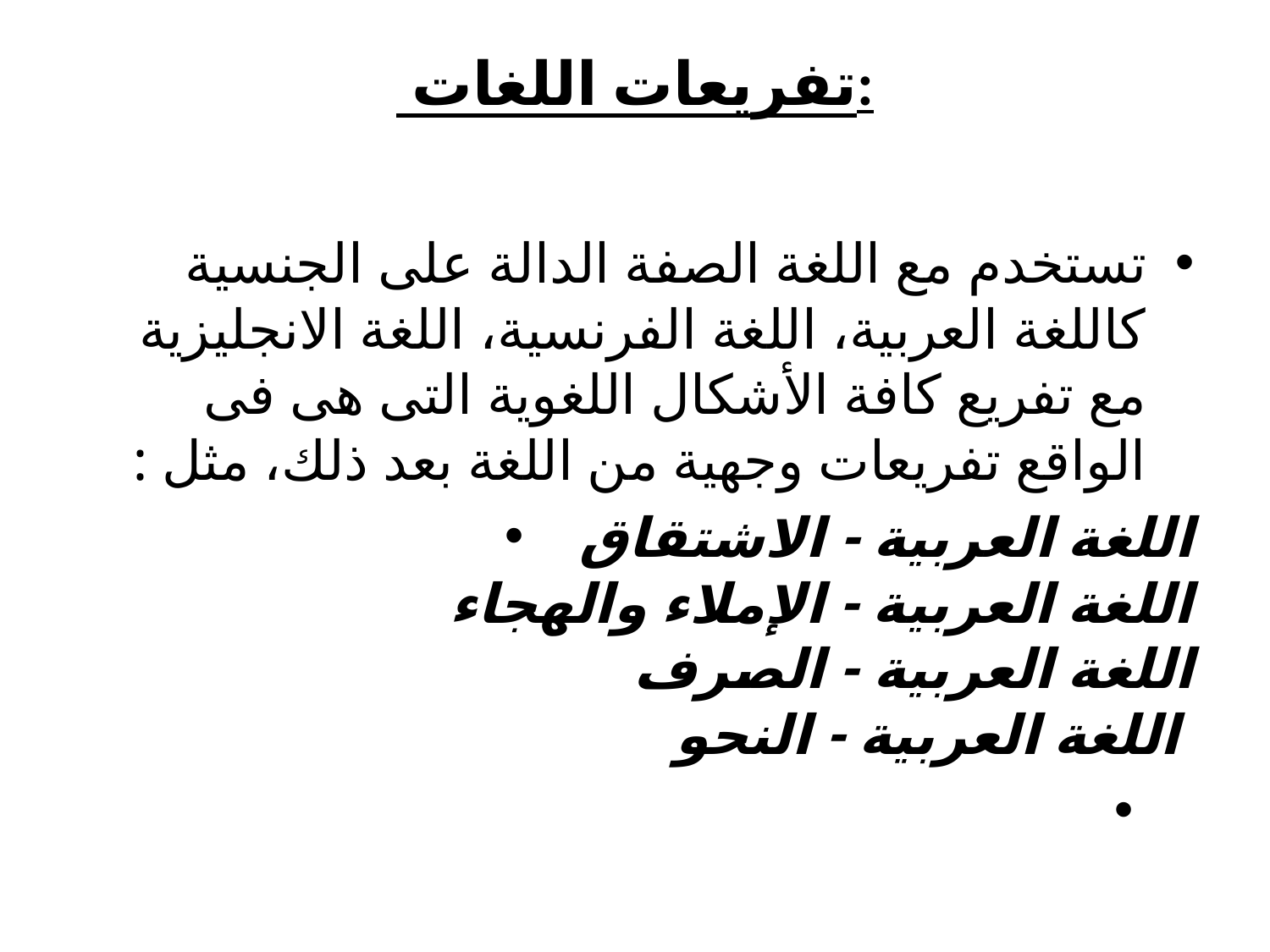

# تفريعات اللغات:
تستخدم مع اللغة الصفة الدالة على الجنسية كاللغة العربية، اللغة الفرنسية، اللغة الانجليزية مع تفريع كافة الأشكال اللغوية التى هى فى الواقع تفريعات وجهية من اللغة بعد ذلك، مثل :
اللغة العربية - الاشتقاق
‏اللغة العربية - الإملاء والهجاء
اللغة العربية - الصرف
اللغة العربية - النحو
‏